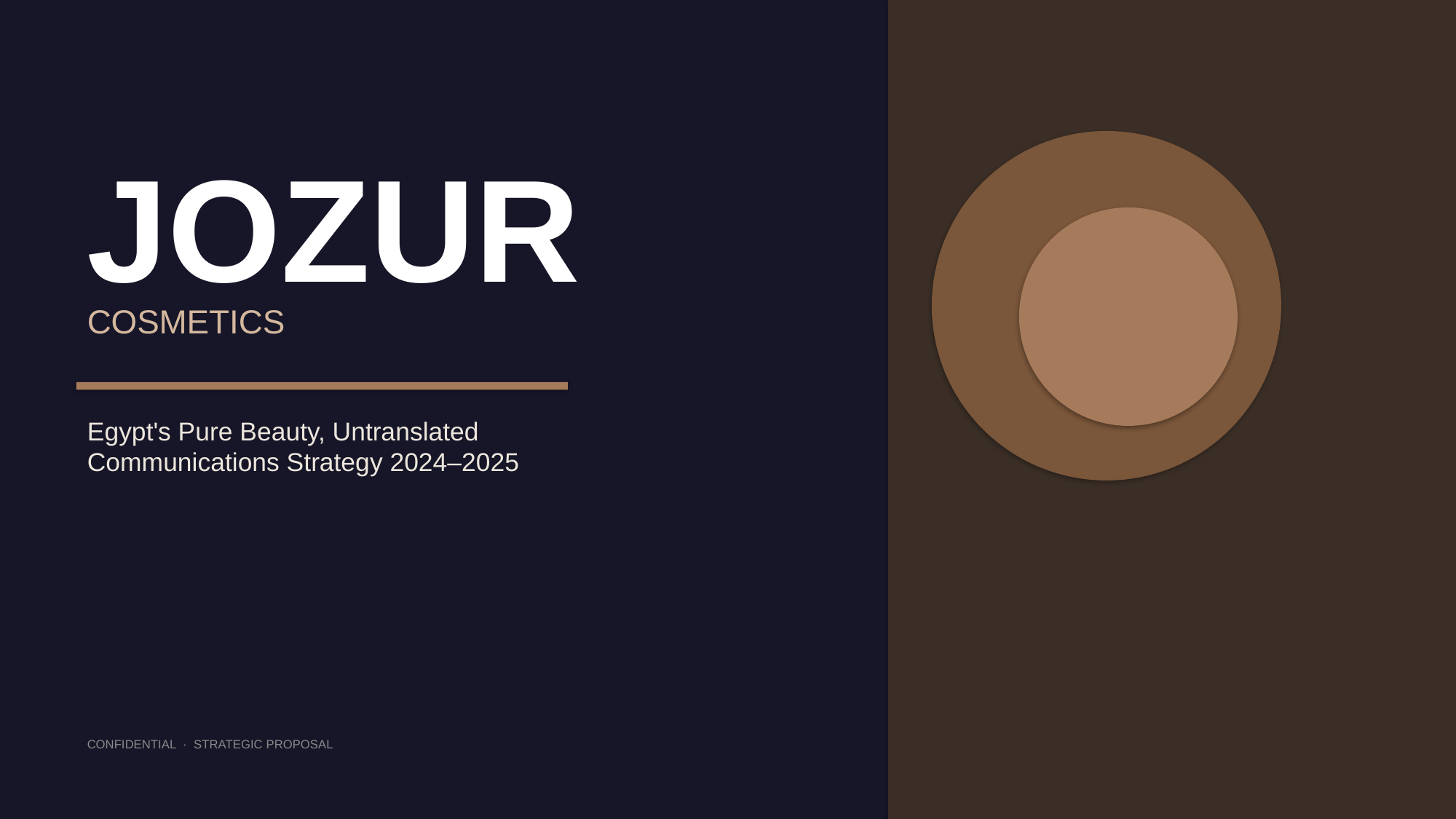

JOZUR

COSMETICS

Egypt's Pure Beauty, Untranslated
Communications Strategy 2024–2025
CONFIDENTIAL  ·  STRATEGIC PROPOSAL